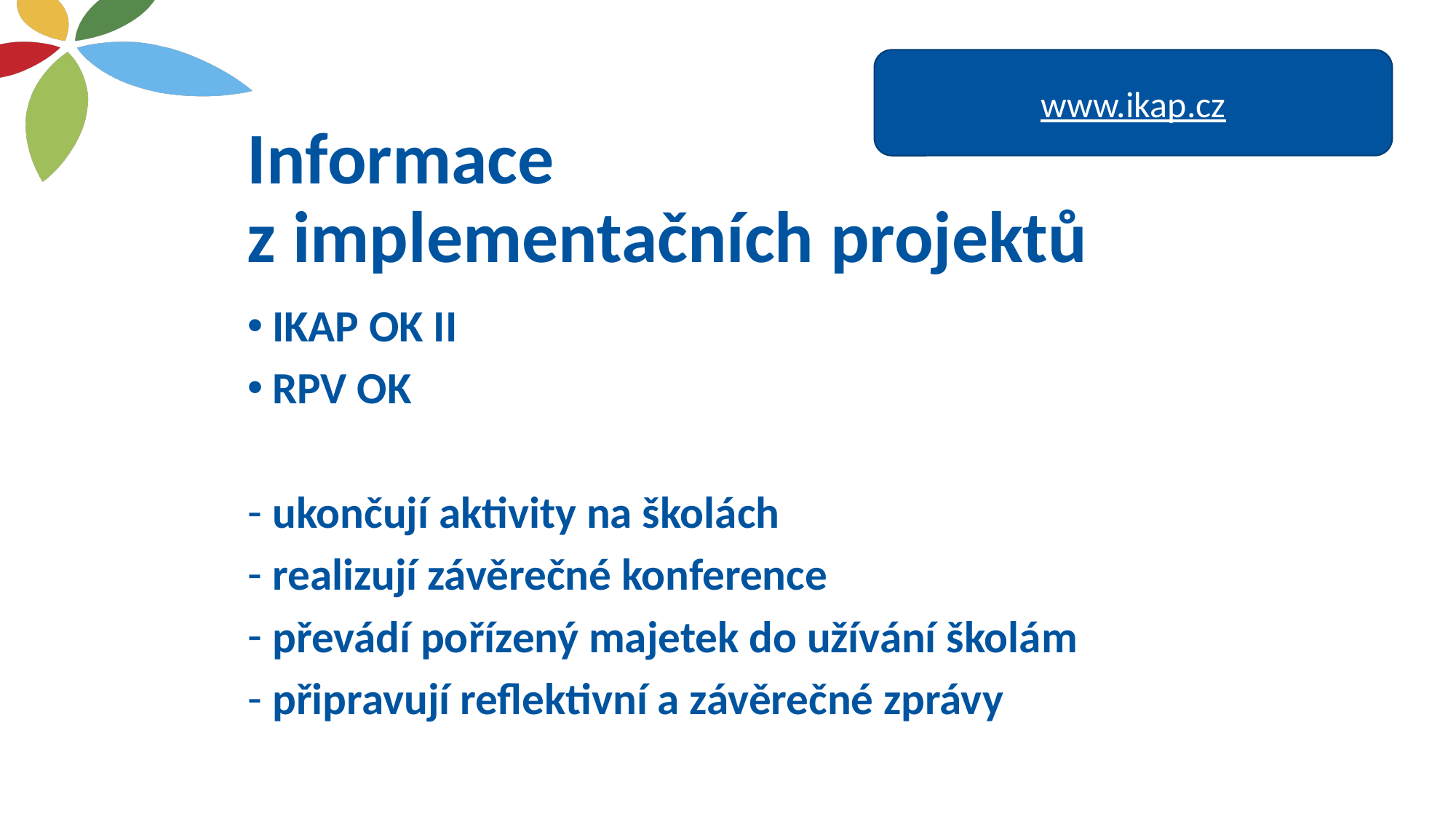

www.ikap.cz
# Informace z implementačních projektů
IKAP OK II
RPV OK

ukončují aktivity na školách
realizují závěrečné konference
převádí pořízený majetek do užívání školám
připravují reflektivní a závěrečné zprávy